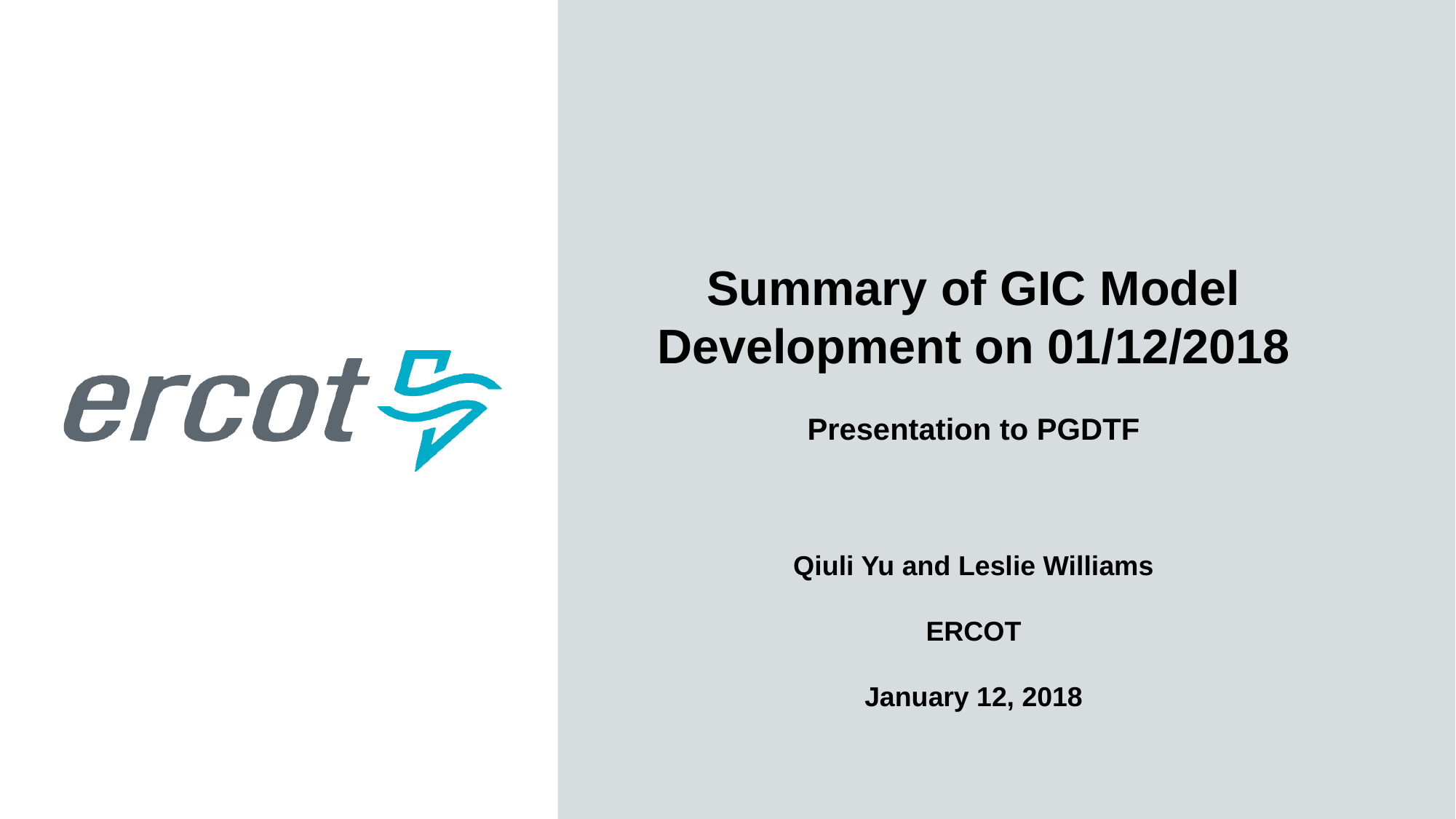

Summary of GIC Model Development on 01/12/2018

Presentation to PGDTF

Qiuli Yu and Leslie Williams

ERCOT

January 12, 2018